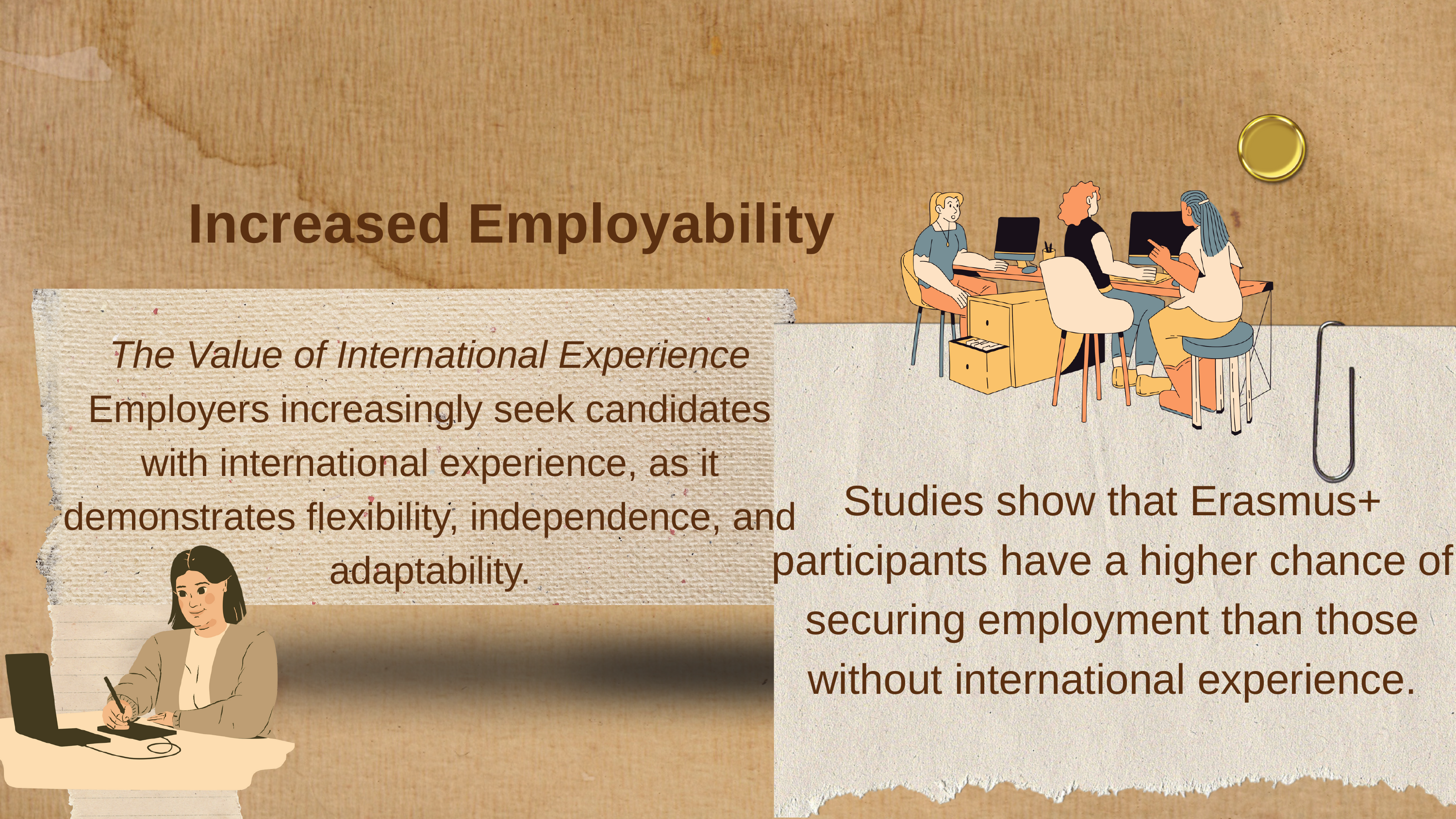

Increased Employability

The Value of International Experience
Employers increasingly seek candidates with international experience, as it demonstrates flexibility, independence, and adaptability.

Studies show that Erasmus+ participants have a higher chance of securing employment than those without international experience.